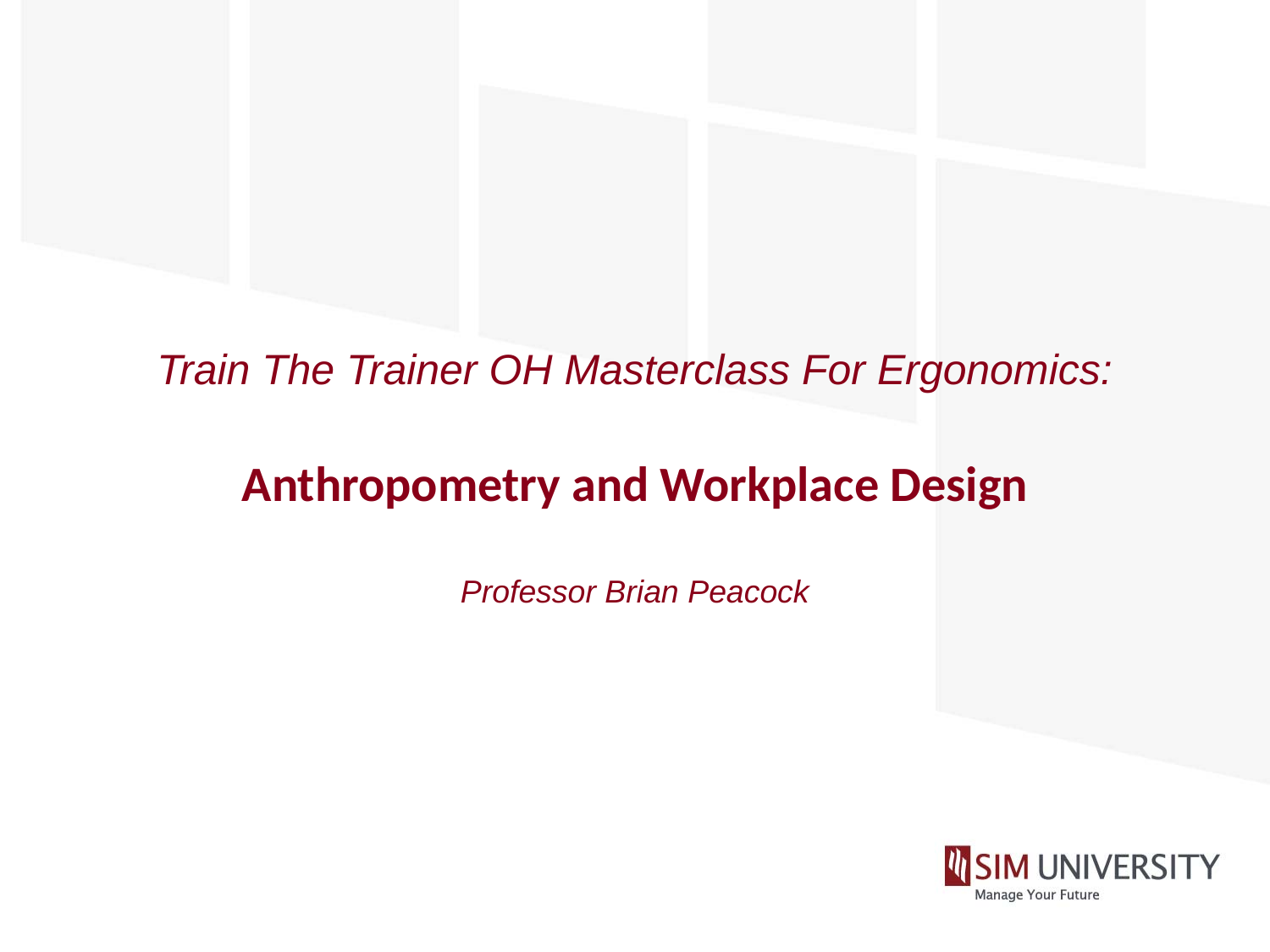

# Train The Trainer OH Masterclass For Ergonomics: Anthropometry and Workplace Design Professor Brian Peacock